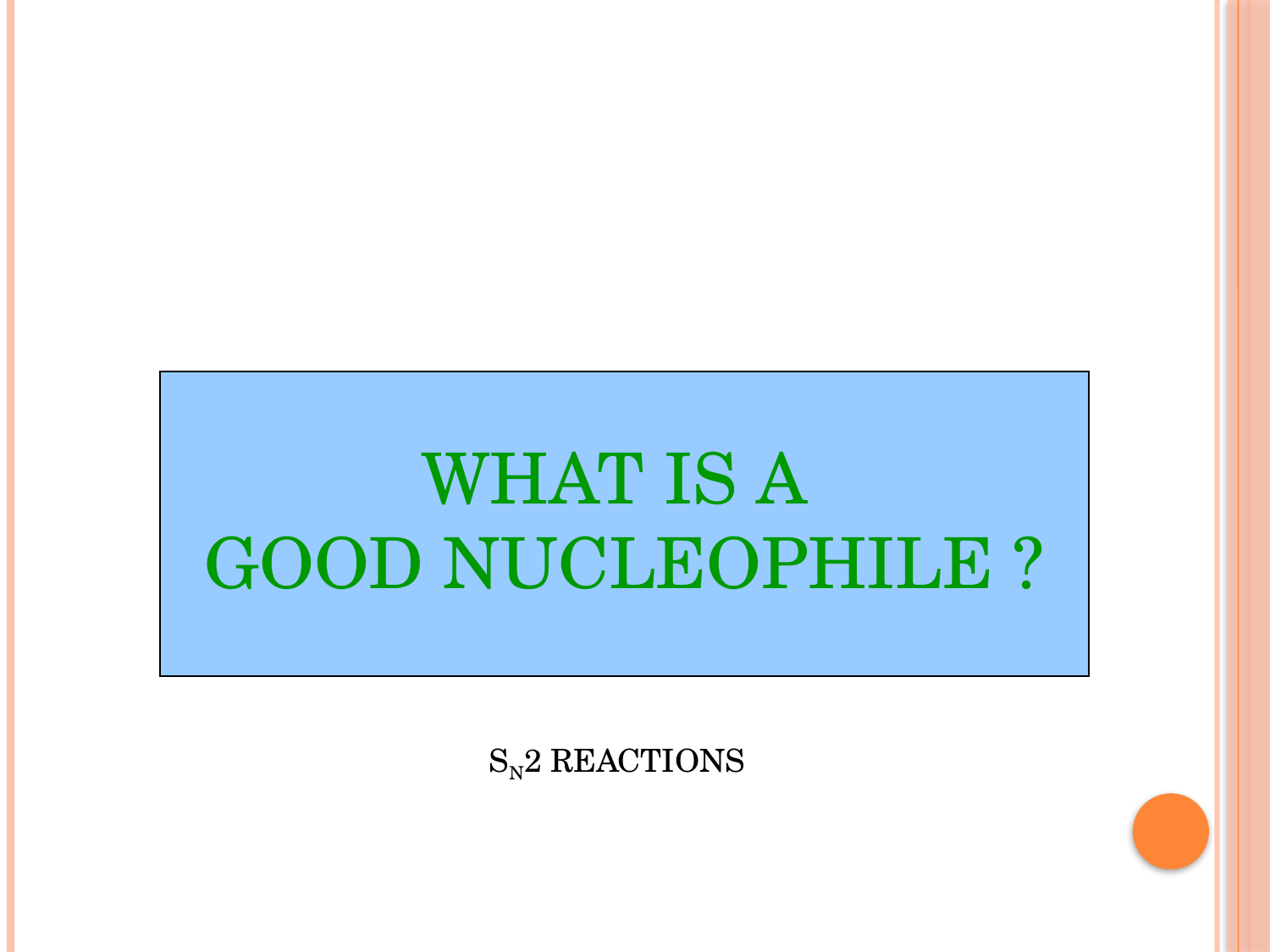

WHAT IS A
GOOD NUCLEOPHILE ?
SN2 REACTIONS